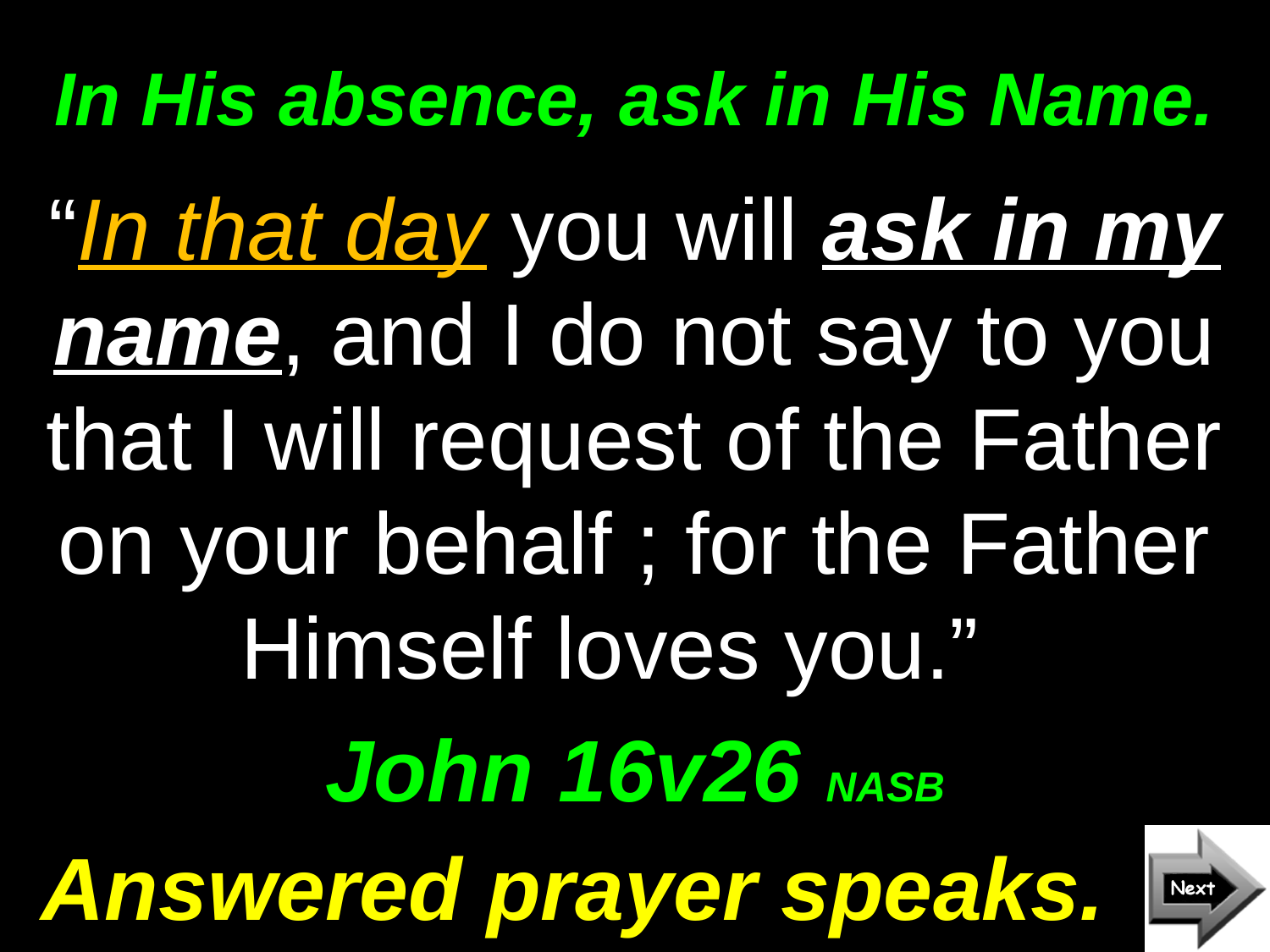

# In His absence, ask in His Name.
“In that day you will ask in my name, and I do not say to you that I will request of the Father on your behalf ; for the Father Himself loves you.”
John 16v26 NASB
Answered prayer speaks.